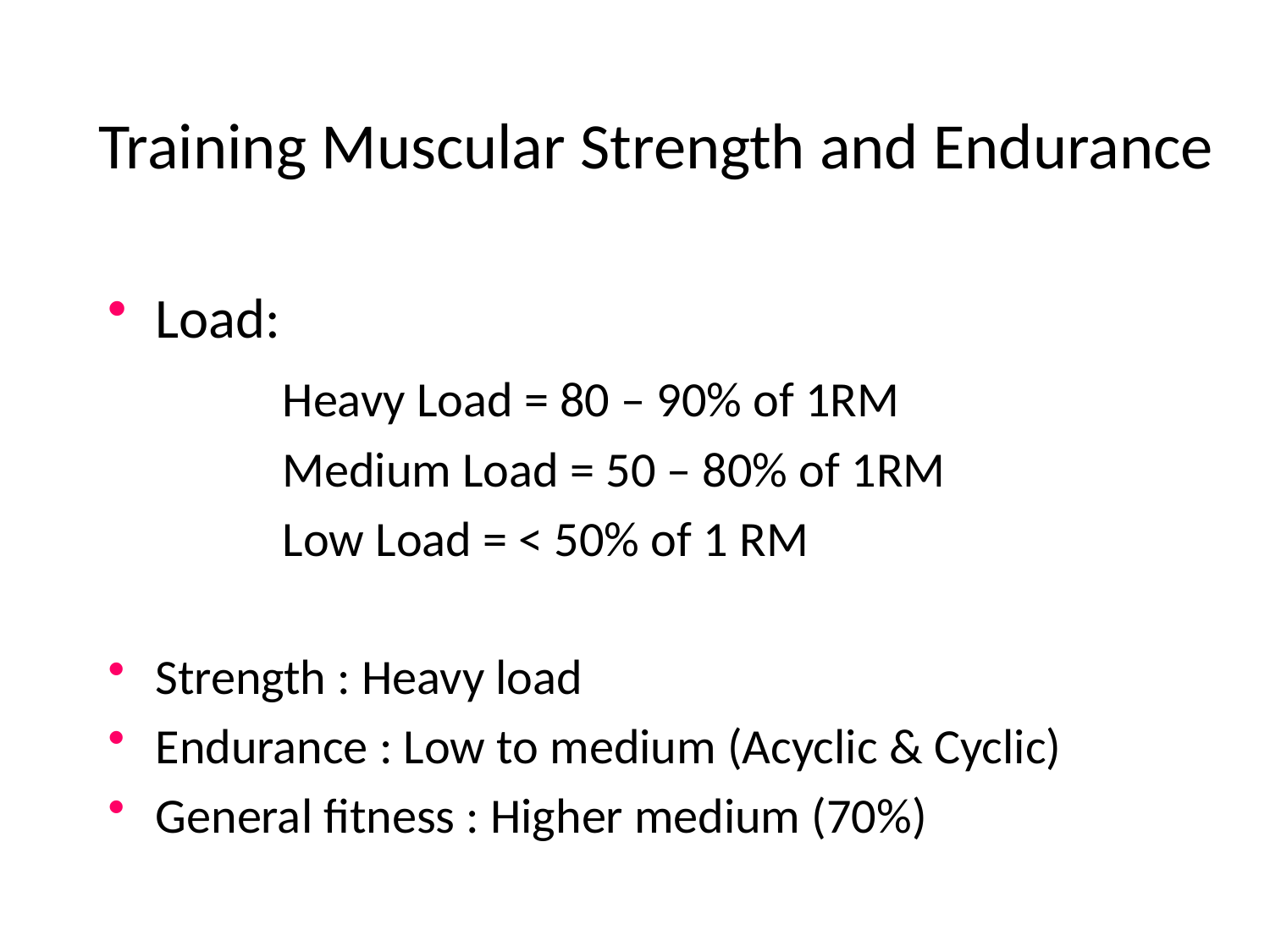

# Training Muscular Strength and Endurance
Load:
		Heavy Load = 80 – 90% of 1RM
		Medium Load = 50 – 80% of 1RM
		Low Load = < 50% of 1 RM

Strength : Heavy load
Endurance : Low to medium (Acyclic & Cyclic)
General fitness : Higher medium (70%)